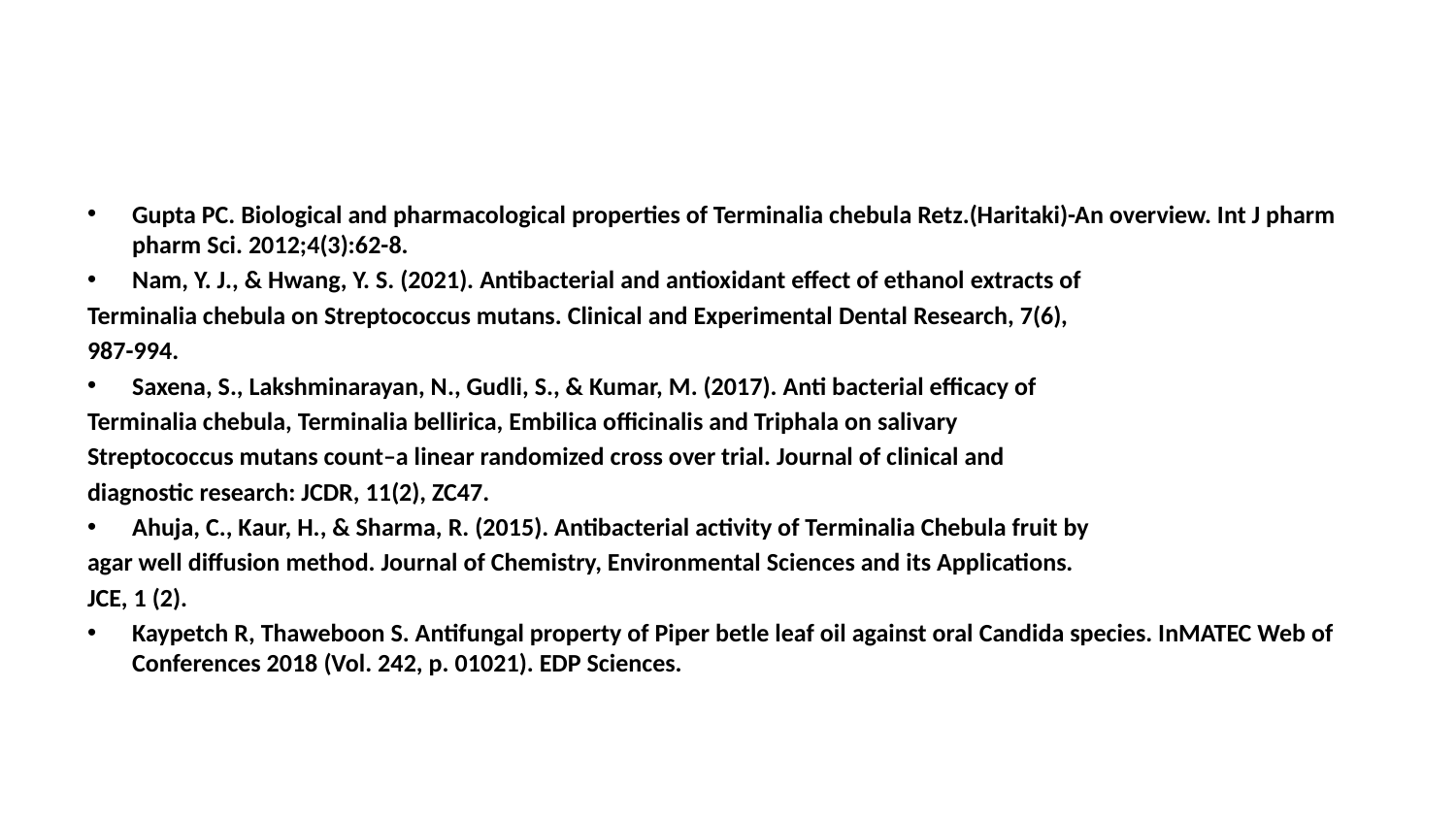

#
Gupta PC. Biological and pharmacological properties of Terminalia chebula Retz.(Haritaki)-An overview. Int J pharm pharm Sci. 2012;4(3):62-8.
Nam, Y. J., & Hwang, Y. S. (2021). Antibacterial and antioxidant effect of ethanol extracts of
Terminalia chebula on Streptococcus mutans. Clinical and Experimental Dental Research, 7(6),
987-994.
Saxena, S., Lakshminarayan, N., Gudli, S., & Kumar, M. (2017). Anti bacterial efficacy of
Terminalia chebula, Terminalia bellirica, Embilica officinalis and Triphala on salivary
Streptococcus mutans count–a linear randomized cross over trial. Journal of clinical and
diagnostic research: JCDR, 11(2), ZC47.
Ahuja, C., Kaur, H., & Sharma, R. (2015). Antibacterial activity of Terminalia Chebula fruit by
agar well diffusion method. Journal of Chemistry, Environmental Sciences and its Applications.
JCE, 1 (2).
Kaypetch R, Thaweboon S. Antifungal property of Piper betle leaf oil against oral Candida species. InMATEC Web of Conferences 2018 (Vol. 242, p. 01021). EDP Sciences.